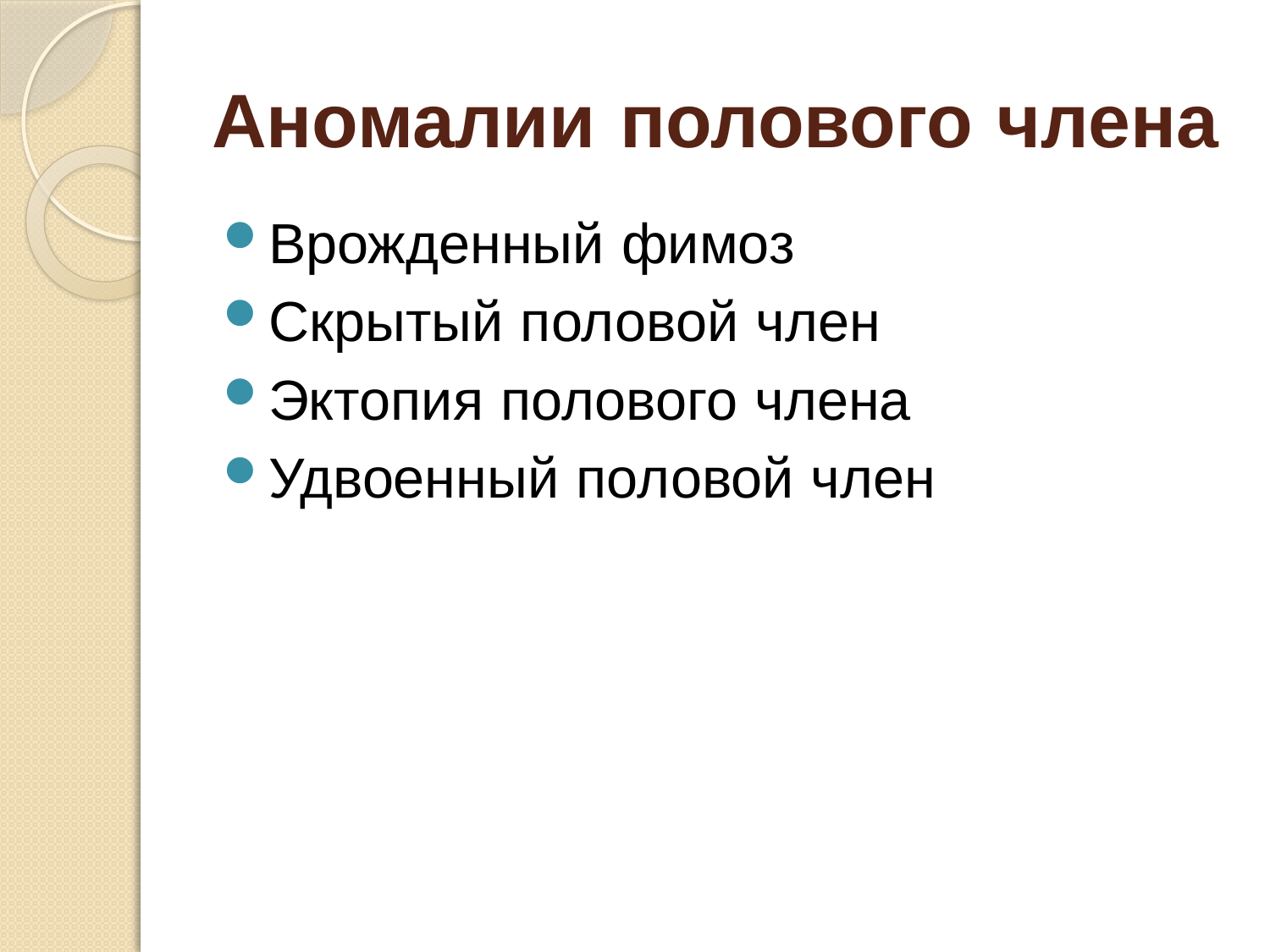

# Аномалии полового члена
Врожденный фимоз
Скрытый половой член
Эктопия полового члена
Удвоенный половой член